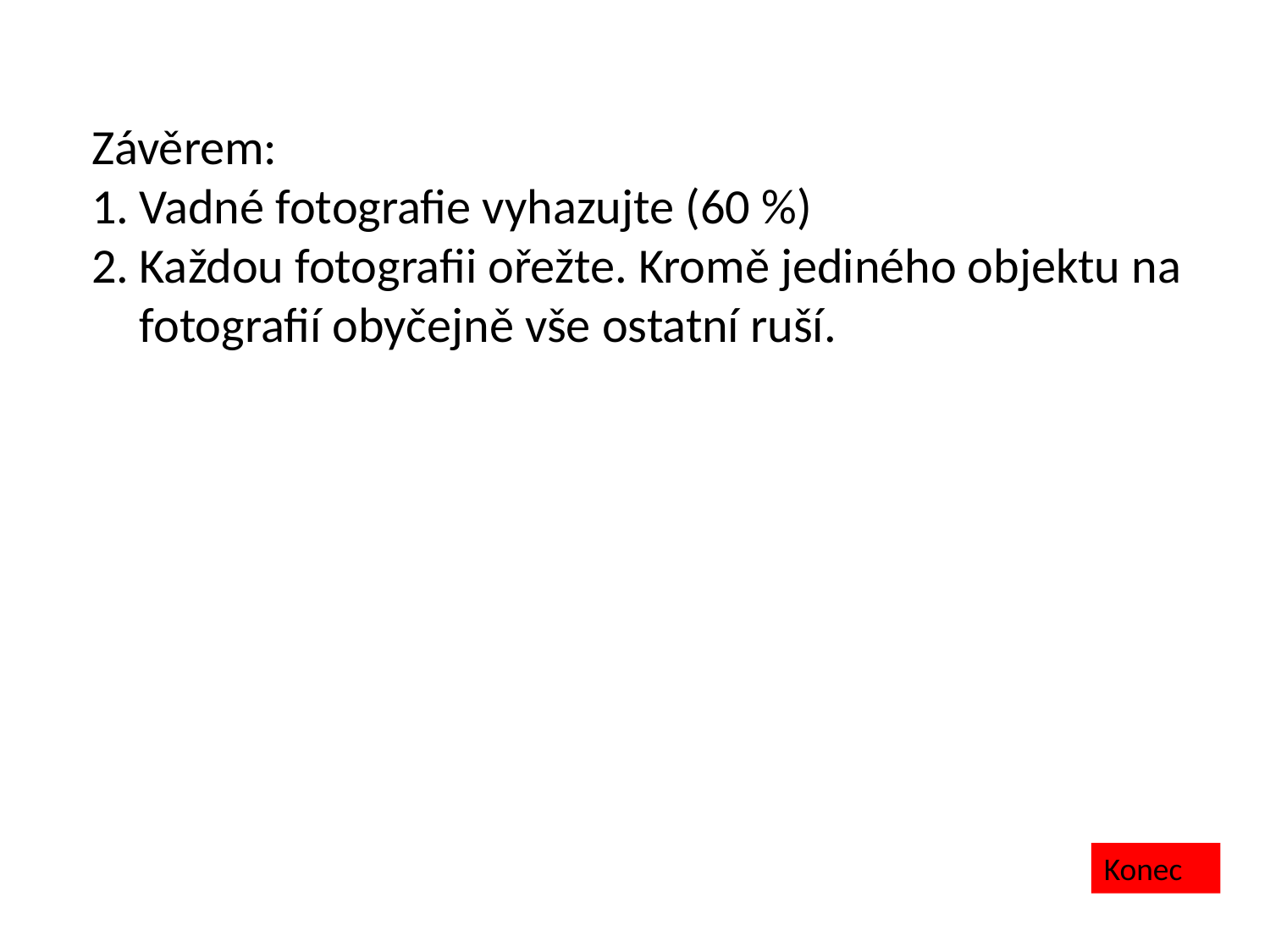

Závěrem:
Vadné fotografie vyhazujte (60 %)
Každou fotografii ořežte. Kromě jediného objektu na fotografií obyčejně vše ostatní ruší.
Konec